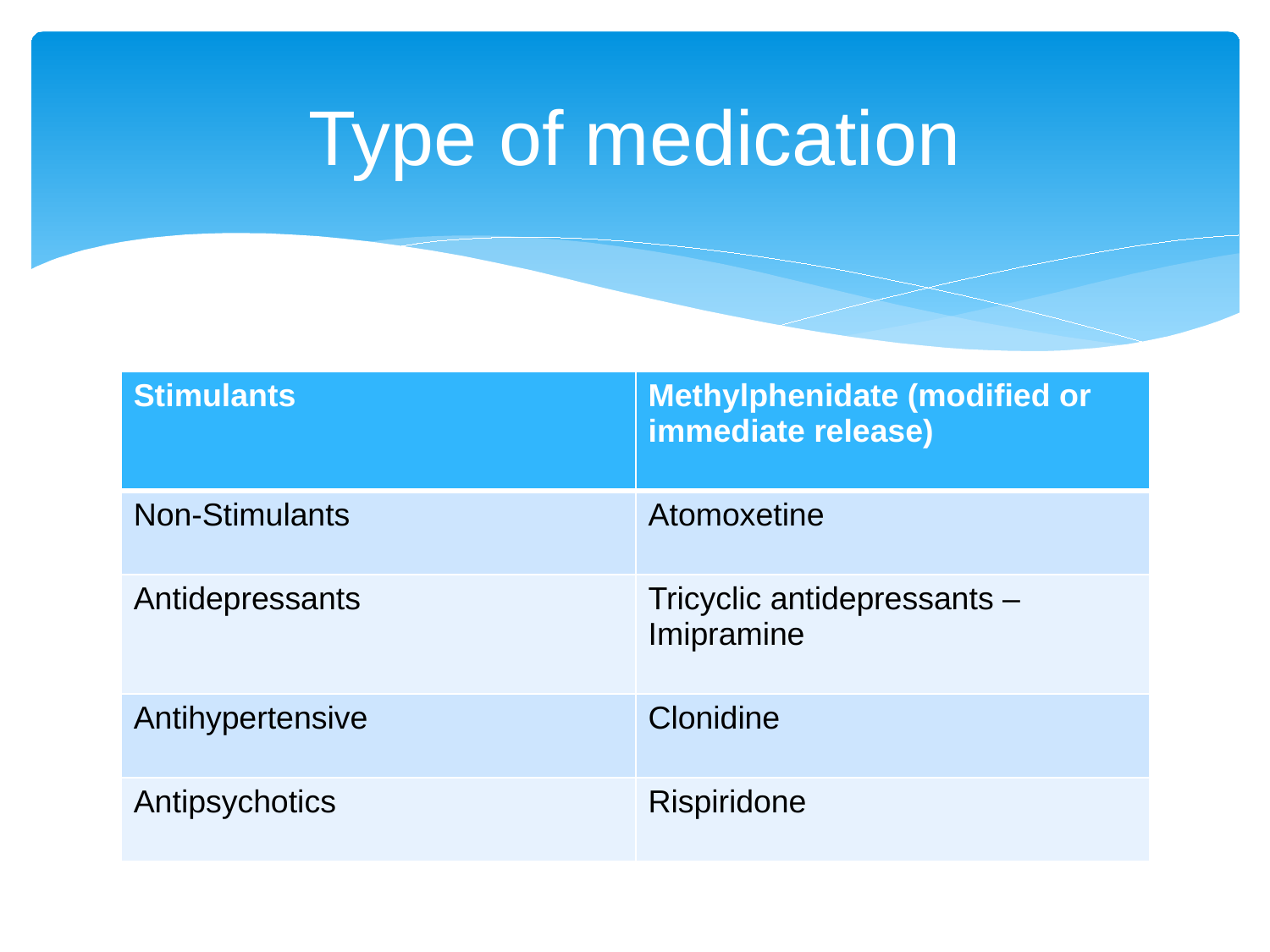

# Type of medication
| Stimulants | Methylphenidate (modified or immediate release) |
| --- | --- |
| Non-Stimulants | Atomoxetine |
| Antidepressants | Tricyclic antidepressants – Imipramine |
| Antihypertensive | Clonidine |
| Antipsychotics | Rispiridone |